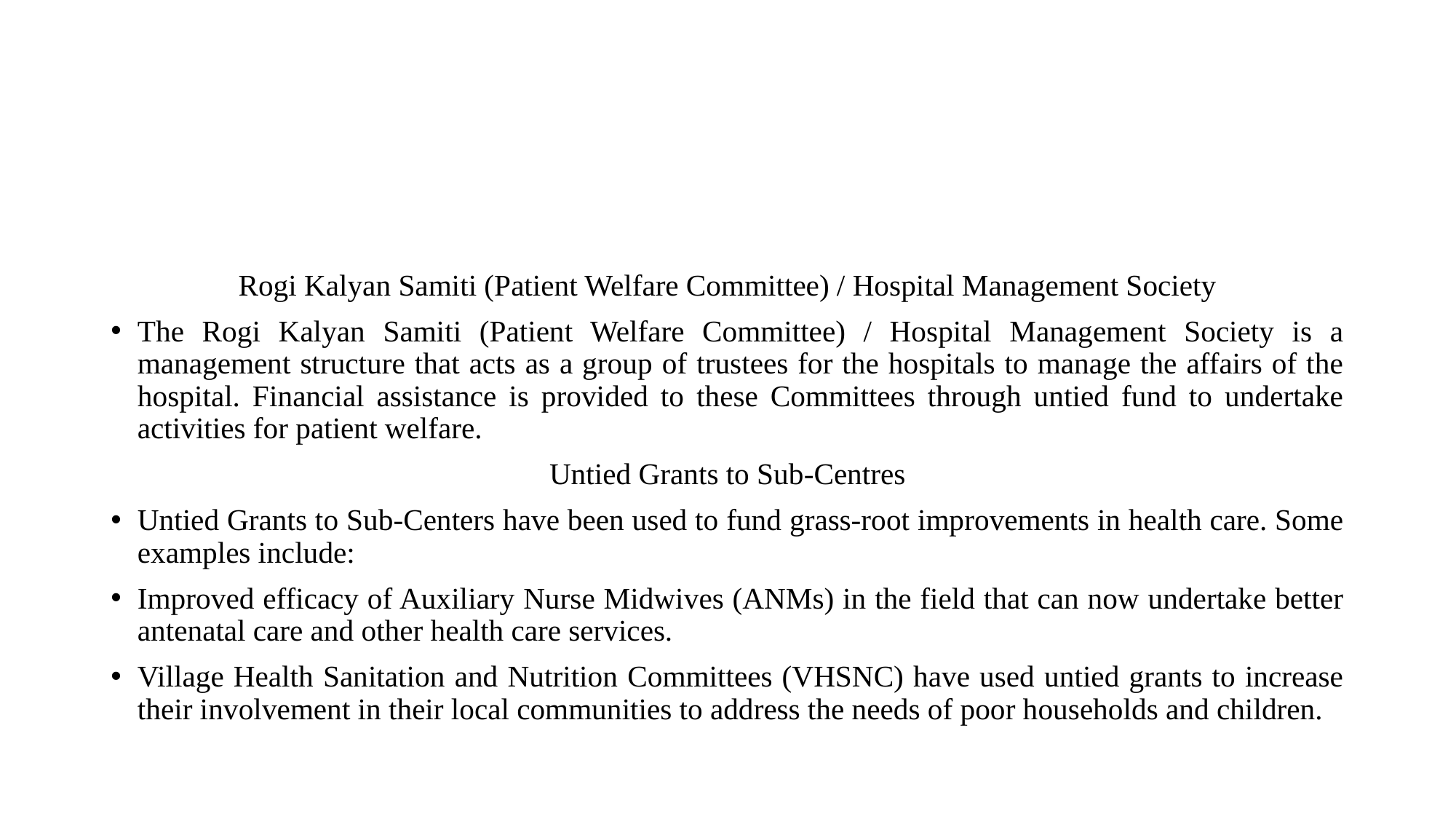

#

Rogi Kalyan Samiti (Patient Welfare Committee) / Hospital Management Society
The Rogi Kalyan Samiti (Patient Welfare Committee) / Hospital Management Society is a management structure that acts as a group of trustees for the hospitals to manage the affairs of the hospital. Financial assistance is provided to these Committees through untied fund to undertake activities for patient welfare.
Untied Grants to Sub-Centres
Untied Grants to Sub-Centers have been used to fund grass-root improvements in health care. Some examples include:
Improved efficacy of Auxiliary Nurse Midwives (ANMs) in the field that can now undertake better antenatal care and other health care services.
Village Health Sanitation and Nutrition Committees (VHSNC) have used untied grants to increase their involvement in their local communities to address the needs of poor households and children.